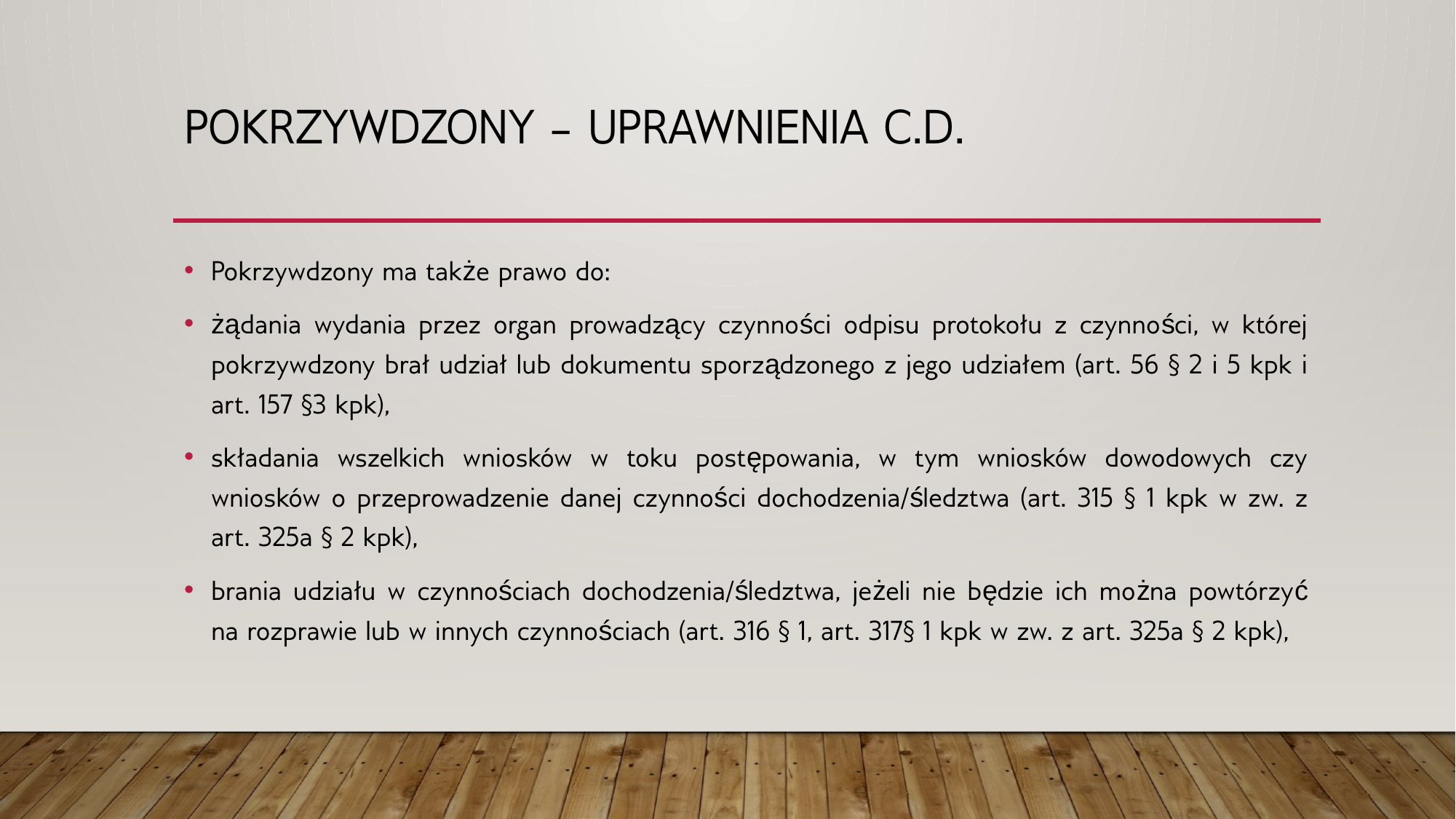

# Pokrzywdzony – uprawnienia c.d.
Pokrzywdzony ma także prawo do:
żądania wydania przez organ prowadzący czynności odpisu protokołu z czynności, w której pokrzywdzony brał udział lub dokumentu sporządzonego z jego udziałem (art. 56 § 2 i 5 kpk i art. 157 §3 kpk),
składania wszelkich wniosków w toku postępowania, w tym wniosków dowodowych czy wniosków o przeprowadzenie danej czynności dochodzenia/śledztwa (art. 315 § 1 kpk w zw. z art. 325a § 2 kpk),
brania udziału w czynnościach dochodzenia/śledztwa, jeżeli nie będzie ich można powtórzyć na rozprawie lub w innych czynnościach (art. 316 § 1, art. 317§ 1 kpk w zw. z art. 325a § 2 kpk),